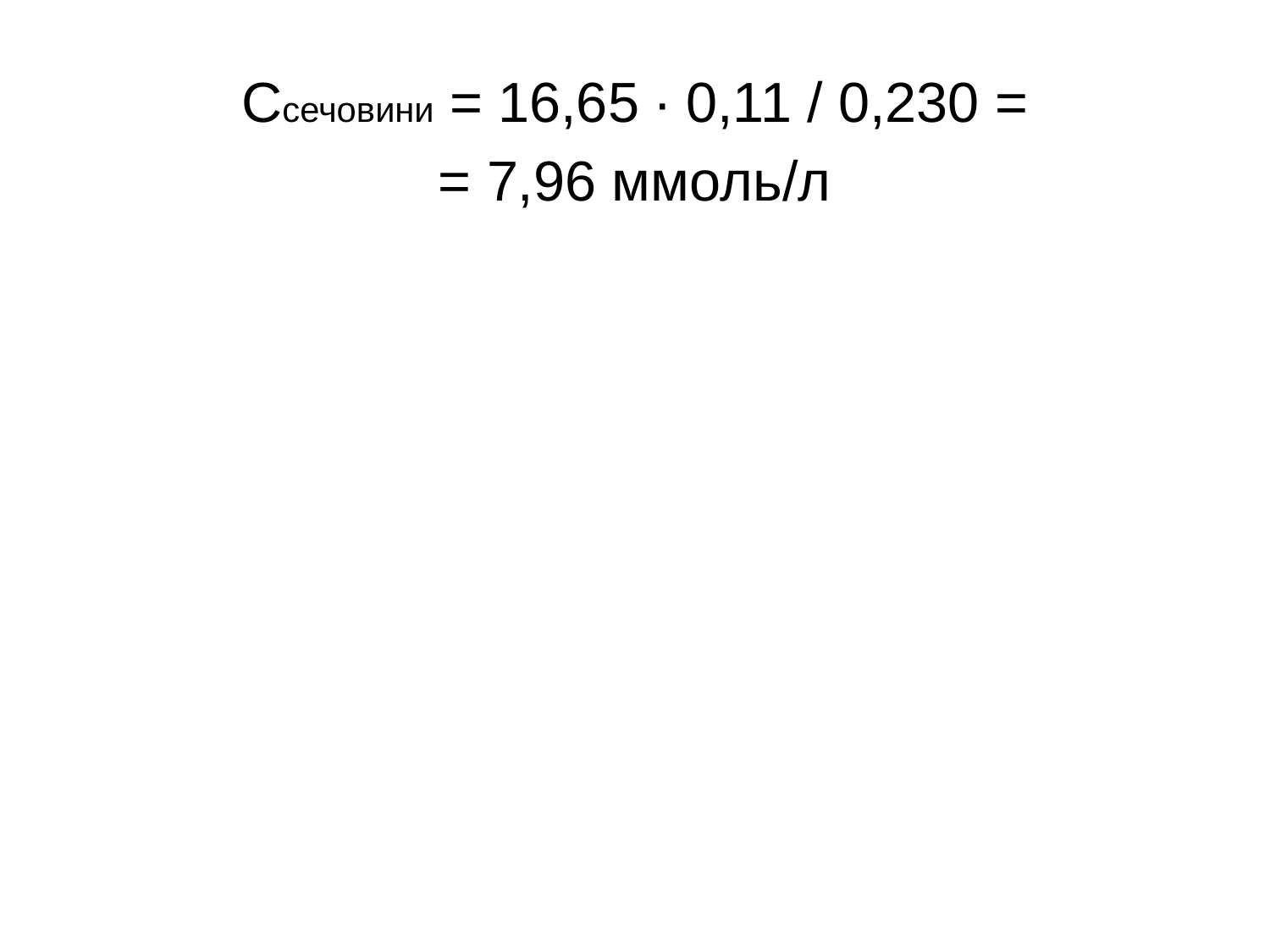

Ссечовини = 16,65 ∙ 0,11 / 0,230 =
= 7,96 ммоль/л